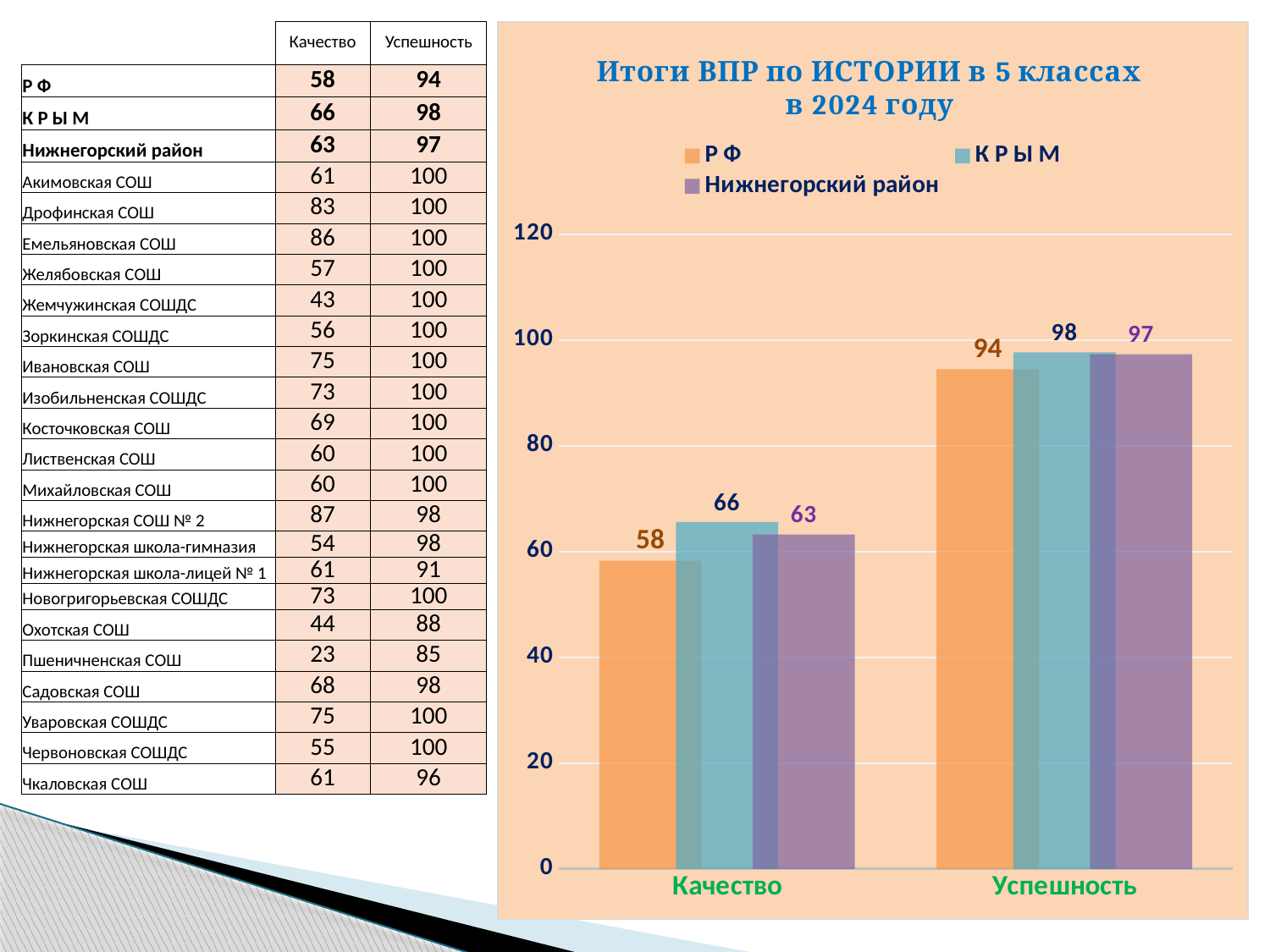

### Chart: Итоги ВПР по ИСТОРИИ в 5 классах
в 2024 году

| Category | Р Ф | К Р Ы М | Нижнегорский район |
|---|---|---|---|
| Качество | 58.28 | 65.58 | 63.230000000000004 |
| Успешность | 94.48 | 97.67000000000002 | 97.31 |
|  | Качество | Успешность |
| --- | --- | --- |
| Р Ф | 58 | 94 |
| К Р Ы М | 66 | 98 |
| Нижнегорский район | 63 | 97 |
| Акимовская СОШ | 61 | 100 |
| Дрофинская СОШ | 83 | 100 |
| Емельяновская СОШ | 86 | 100 |
| Желябовская СОШ | 57 | 100 |
| Жемчужинская СОШДС | 43 | 100 |
| Зоркинская СОШДС | 56 | 100 |
| Ивановская СОШ | 75 | 100 |
| Изобильненская СОШДС | 73 | 100 |
| Косточковская СОШ | 69 | 100 |
| Лиственская СОШ | 60 | 100 |
| Михайловская СОШ | 60 | 100 |
| Нижнегорская СОШ № 2 | 87 | 98 |
| Нижнегорская школа-гимназия | 54 | 98 |
| Нижнегорская школа-лицей № 1 | 61 | 91 |
| Новогригорьевская СОШДС | 73 | 100 |
| Охотская СОШ | 44 | 88 |
| Пшеничненская СОШ | 23 | 85 |
| Садовская СОШ | 68 | 98 |
| Уваровская СОШДС | 75 | 100 |
| Червоновская СОШДС | 55 | 100 |
| Чкаловская СОШ | 61 | 96 |